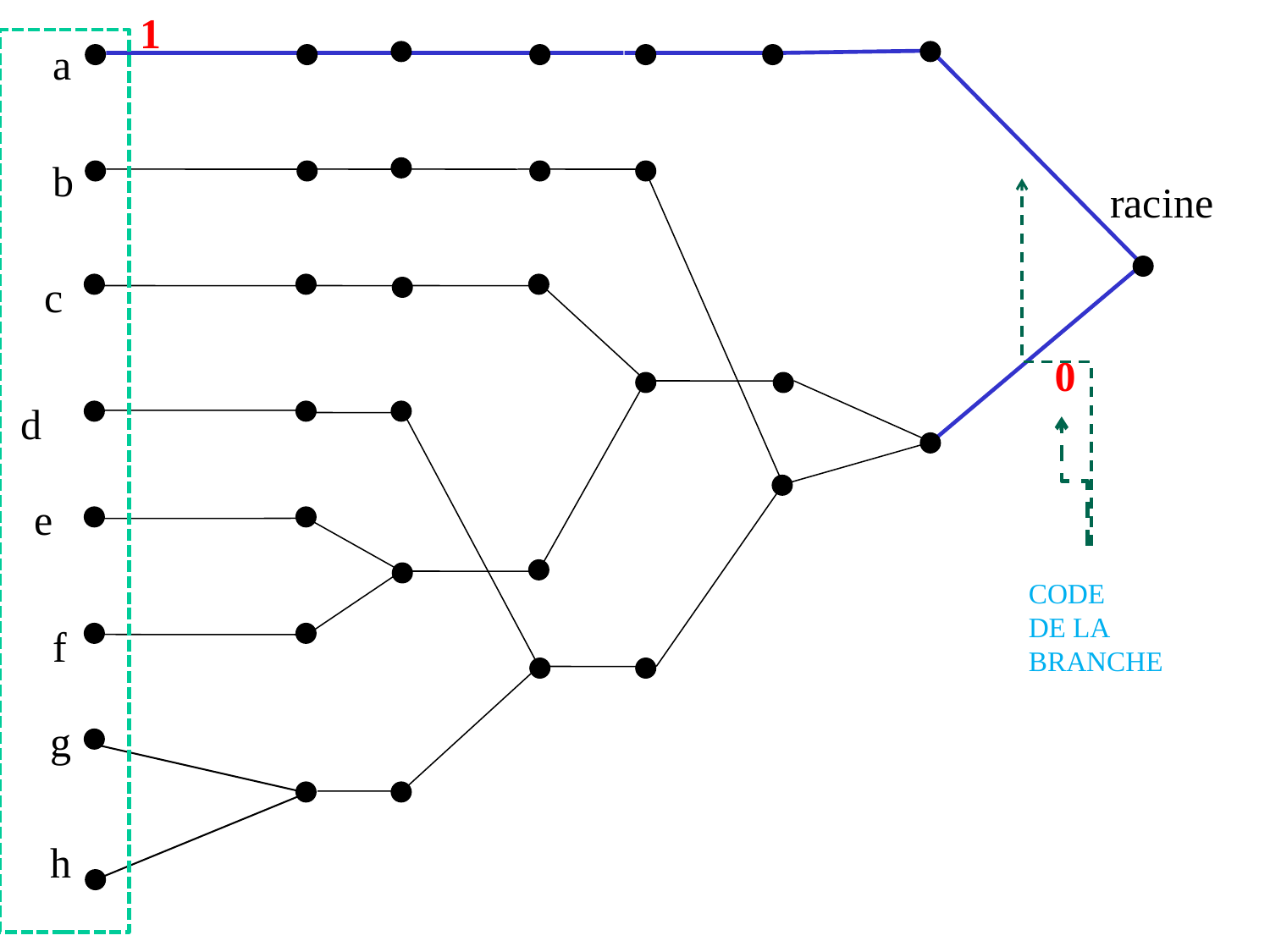

1

a

b

racine

c

0

d

e

CODE
DE LA
BRANCHE

f

g

h